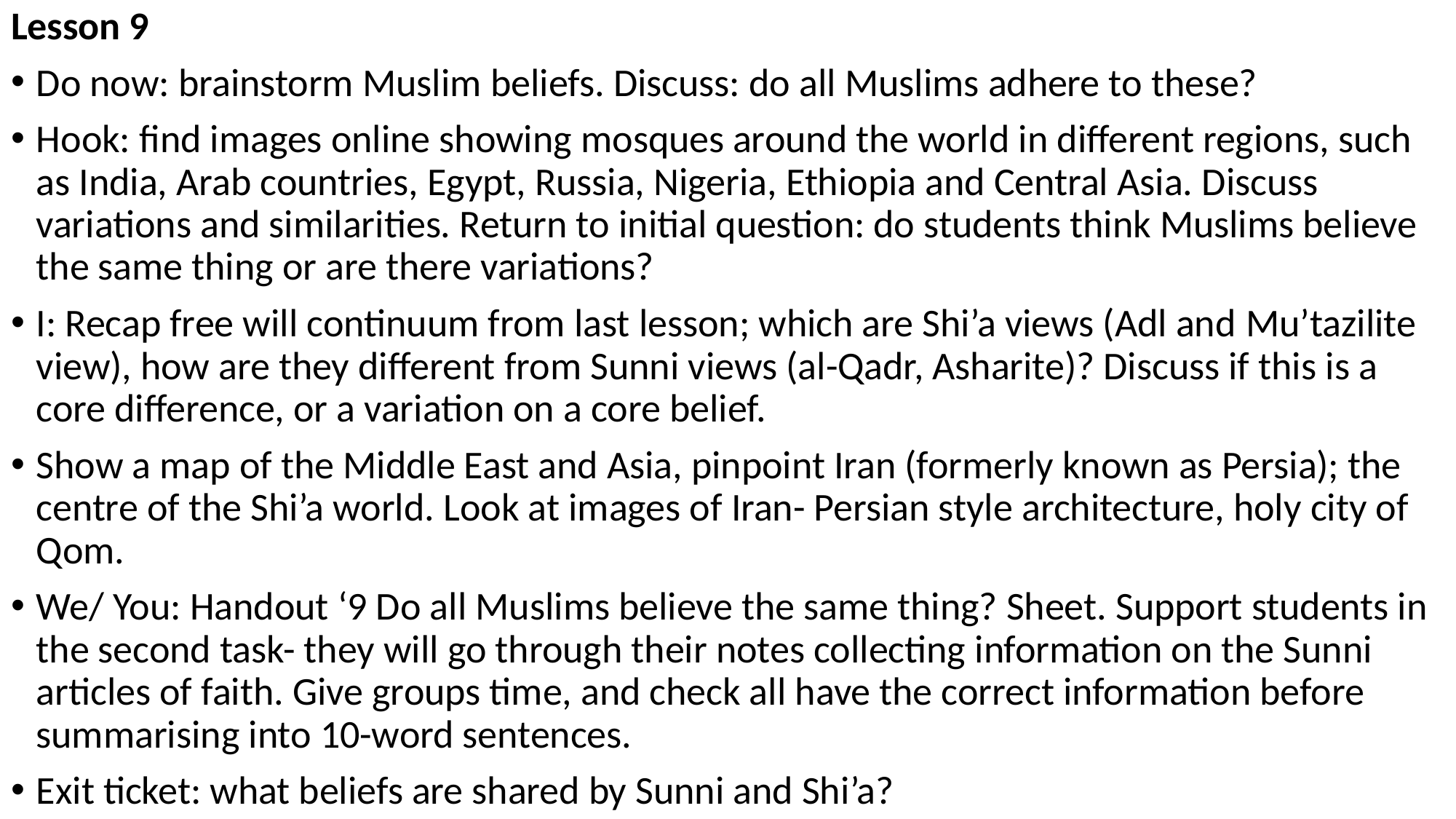

Lesson 9
Do now: brainstorm Muslim beliefs. Discuss: do all Muslims adhere to these?
Hook: find images online showing mosques around the world in different regions, such as India, Arab countries, Egypt, Russia, Nigeria, Ethiopia and Central Asia. Discuss variations and similarities. Return to initial question: do students think Muslims believe the same thing or are there variations?
I: Recap free will continuum from last lesson; which are Shi’a views (Adl and Mu’tazilite view), how are they different from Sunni views (al-Qadr, Asharite)? Discuss if this is a core difference, or a variation on a core belief.
Show a map of the Middle East and Asia, pinpoint Iran (formerly known as Persia); the centre of the Shi’a world. Look at images of Iran- Persian style architecture, holy city of Qom.
We/ You: Handout ‘9 Do all Muslims believe the same thing? Sheet. Support students in the second task- they will go through their notes collecting information on the Sunni articles of faith. Give groups time, and check all have the correct information before summarising into 10-word sentences.
Exit ticket: what beliefs are shared by Sunni and Shi’a?